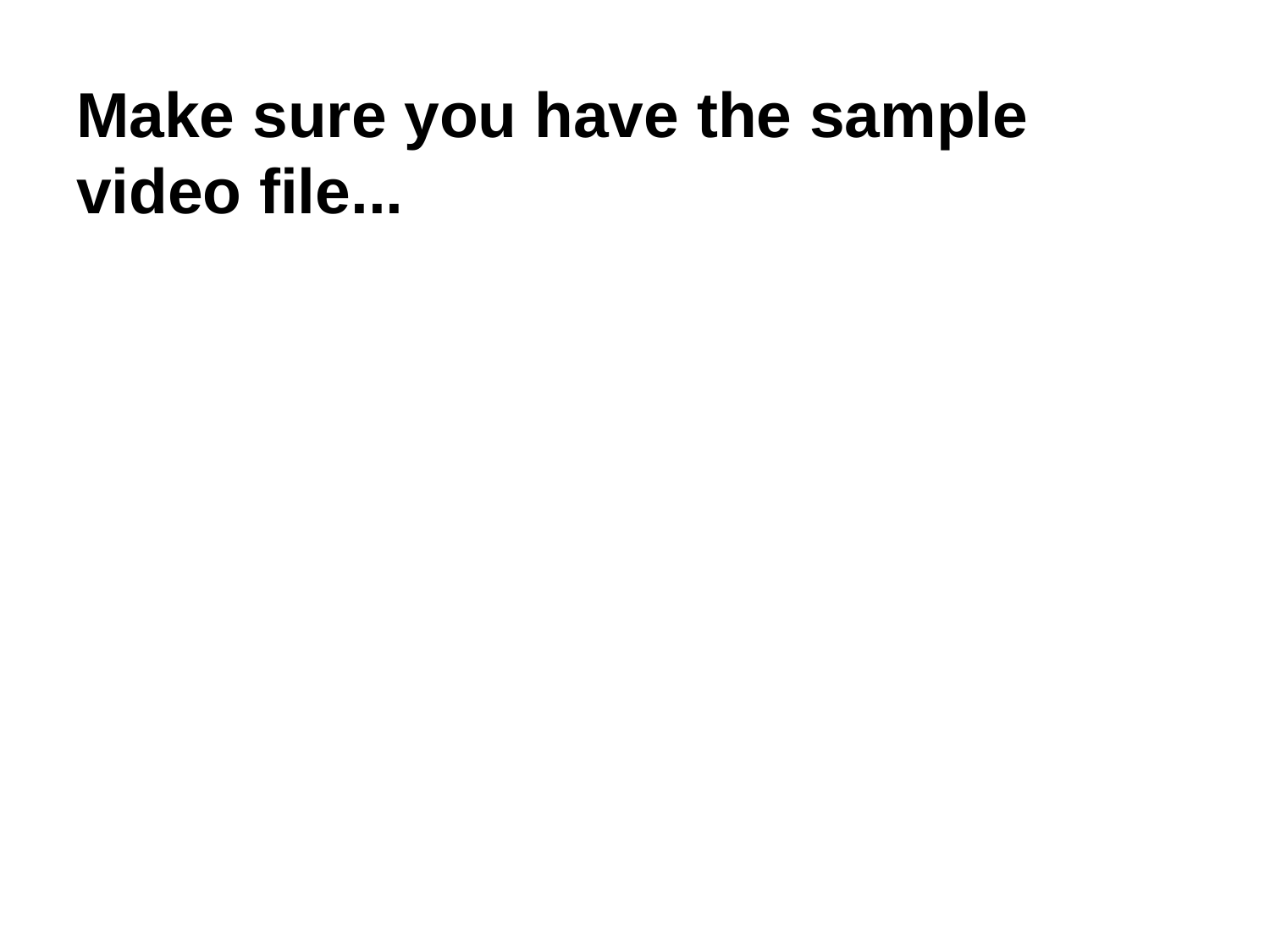

# Make sure you have the sample video file...